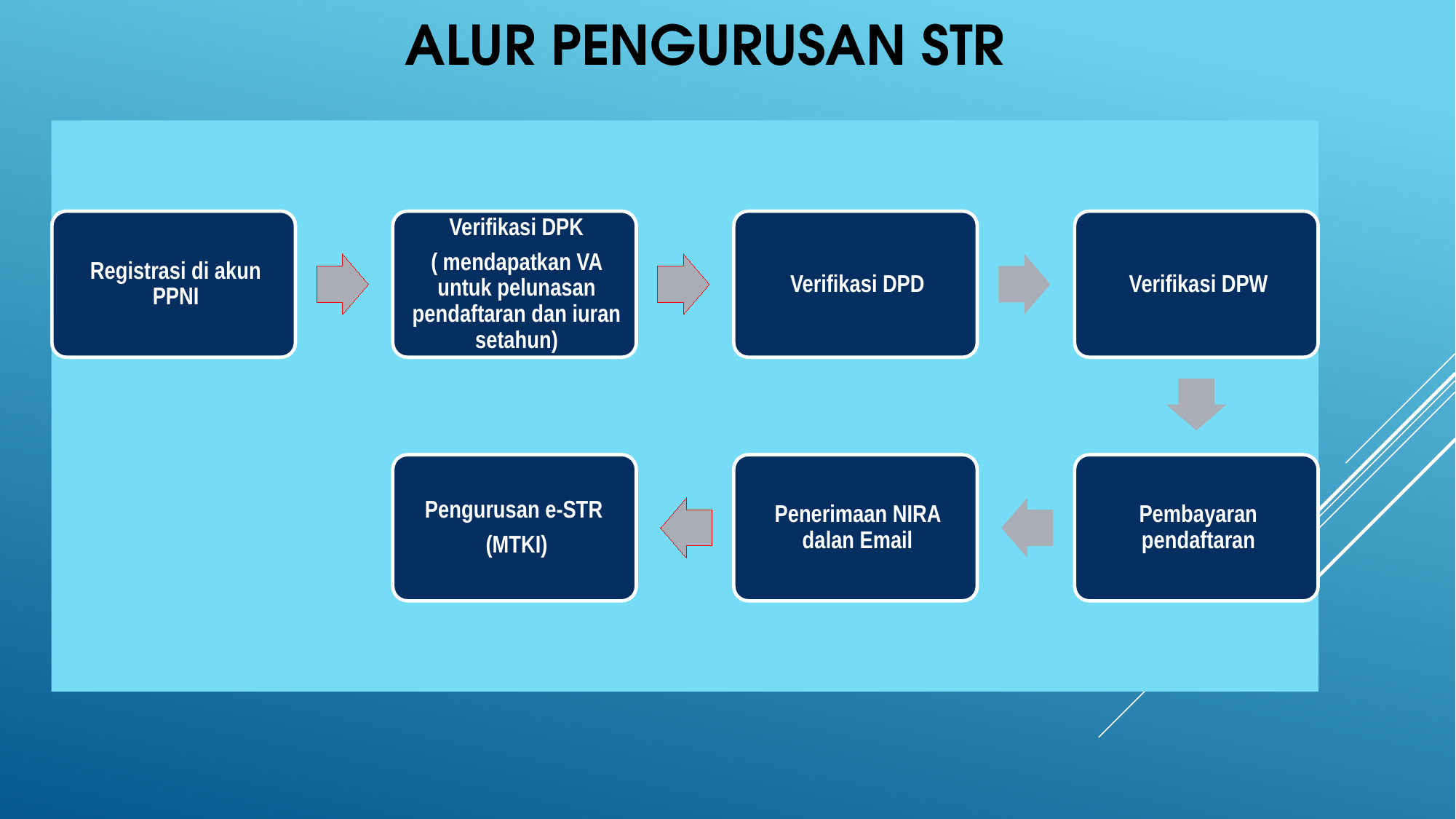

# Alur pengurusan str
Registrasi di akun PPNI

Verifikasi DPK
( mendapatkan VA untuk pelunasan pendaftaran dan iuran setahun)

Verifikasi DPD

Verifikasi DPW

Pembayaran pendaftaran

Penerimaan NIRA dalan Email

Pengurusan e-STR
(MTKI)